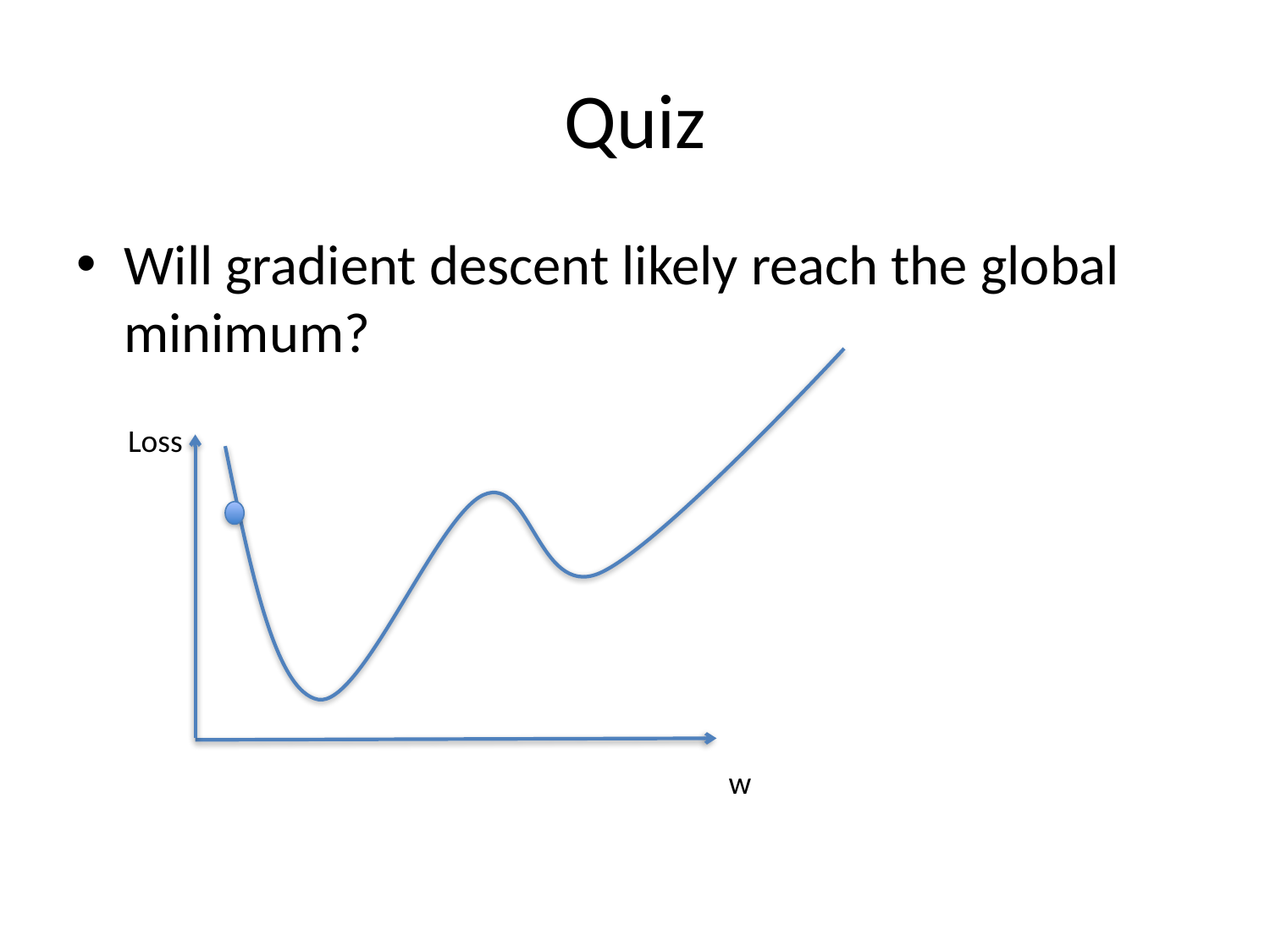

# Quiz
Will gradient descent likely reach the global minimum?

Loss

w